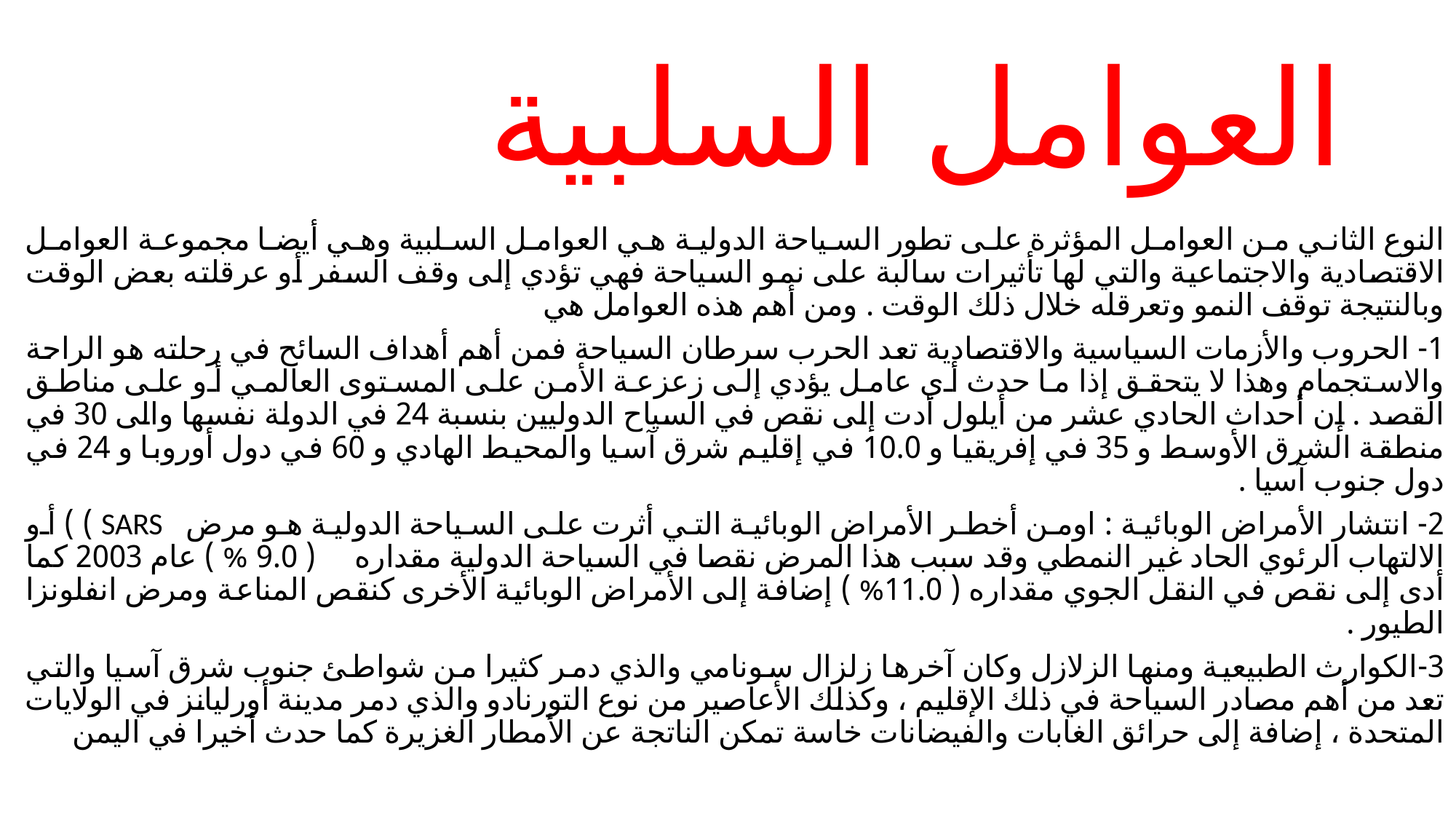

# العوامل السلبية
النوع الثاني من العوامل المؤثرة على تطور السياحة الدولية هي العوامل السلبية وهي أيضا مجموعة العوامل الاقتصادية والاجتماعية والتي لها تأثيرات سالبة على نمو السياحة فهي تؤدي إلى وقف السفر أو عرقلته بعض الوقت وبالنتيجة توقف النمو وتعرقله خلال ذلك الوقت . ومن أهم هذه العوامل هي
1- الحروب والأزمات السياسية والاقتصادية تعد الحرب سرطان السياحة فمن أهم أهداف السائح في رحلته هو الراحة والاستجمام وهذا لا يتحقق إذا ما حدث أي عامل يؤدي إلى زعزعة الأمن على المستوى العالمي أو على مناطق القصد . إن أحداث الحادي عشر من أيلول أدت إلى نقص في السياح الدوليين بنسبة 24 في الدولة نفسها والى 30 في منطقة الشرق الأوسط و 35 في إفريقيا و 10.0 في إقليم شرق آسيا والمحيط الهادي و 60 في دول أوروبا و 24 في دول جنوب آسيا .
2- انتشار الأمراض الوبائية : اومن أخطر الأمراض الوبائية التي أثرت على السياحة الدولية هو مرض   SARS ) ) أو الالتهاب الرئوي الحاد غير النمطي وقد سبب هذا المرض نقصا في السياحة الدولية مقداره     ( 9.0 % ) عام 2003 كما أدى إلى نقص في النقل الجوي مقداره ( 11.0% ) إضافة إلى الأمراض الوبائية الأخرى كنقص المناعة ومرض انفلونزا الطيور .
3-الكوارث الطبيعية ومنها الزلازل وكان آخرها زلزال سونامي والذي دمر كثيرا من شواطئ جنوب شرق آسيا والتي تعد من أهم مصادر السياحة في ذلك الإقليم ، وكذلك الأعاصير من نوع التورنادو والذي دمر مدينة أورليانز في الولايات المتحدة ، إضافة إلى حرائق الغابات والفيضانات خاسة تمكن الناتجة عن الأمطار الغزيرة كما حدث أخيرا في اليمن